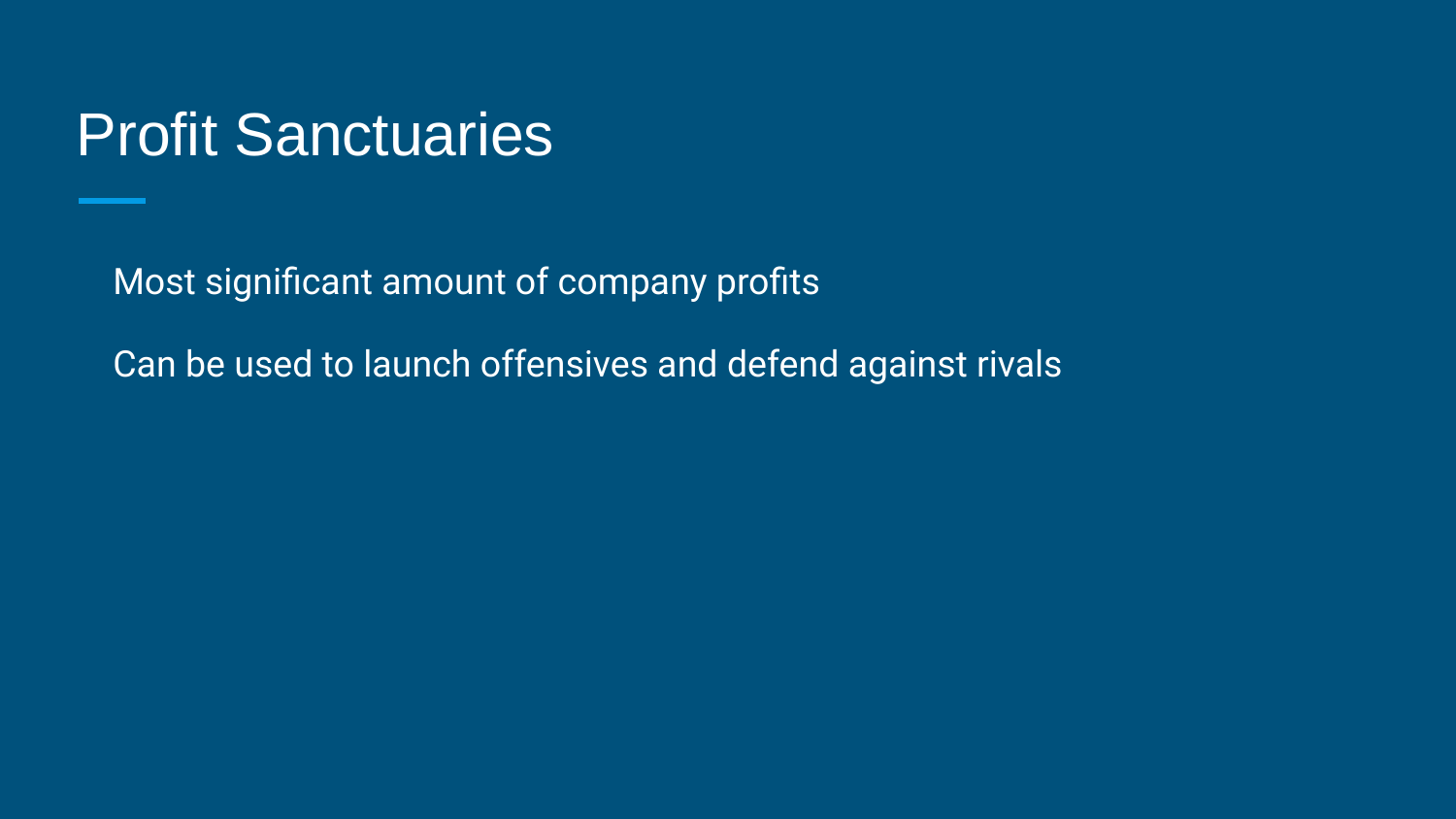

# Profit Sanctuaries
Most significant amount of company profits
Can be used to launch offensives and defend against rivals